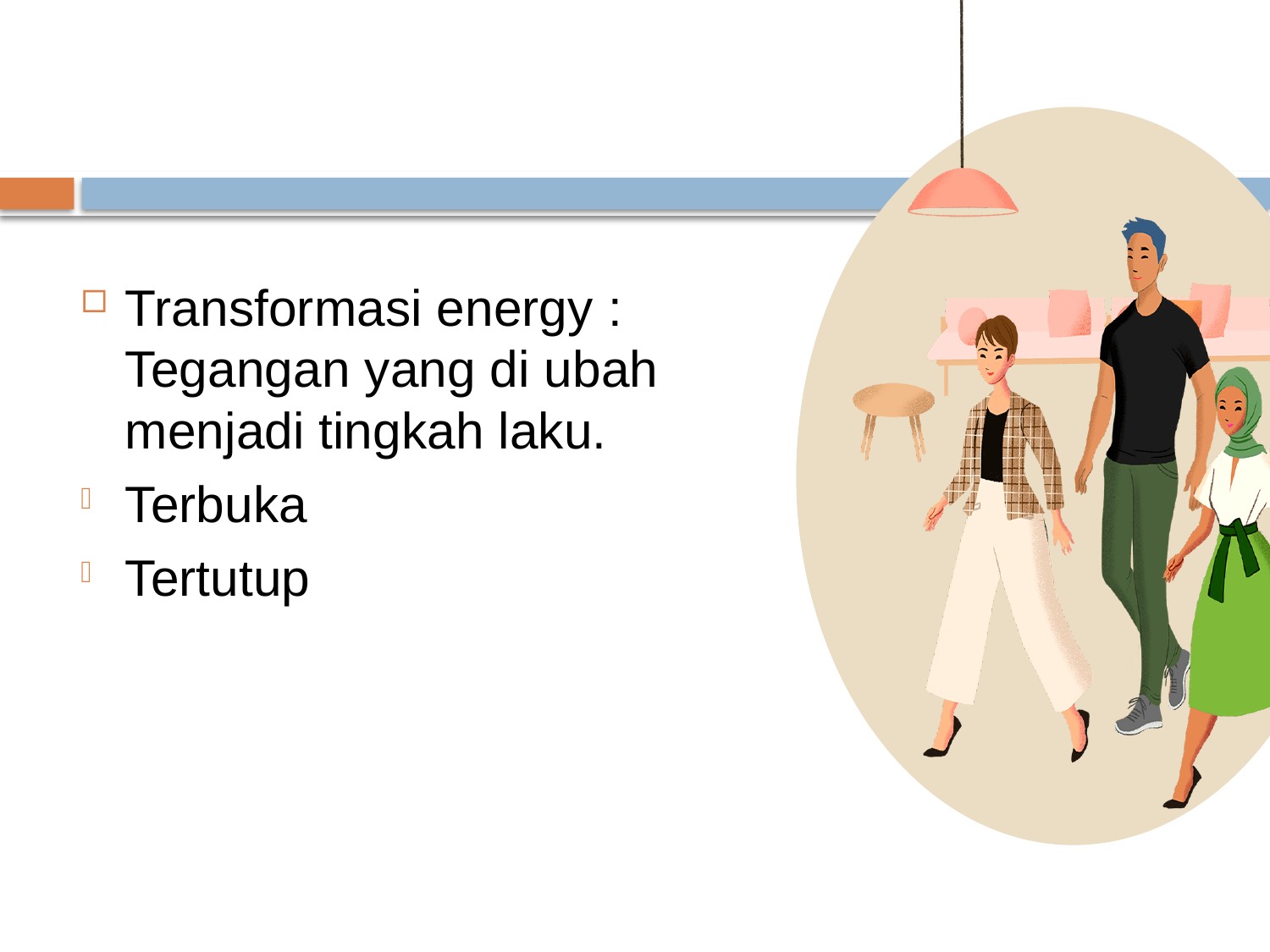

Transformasi energy : Tegangan yang di ubah menjadi tingkah laku.
Terbuka
Tertutup
65